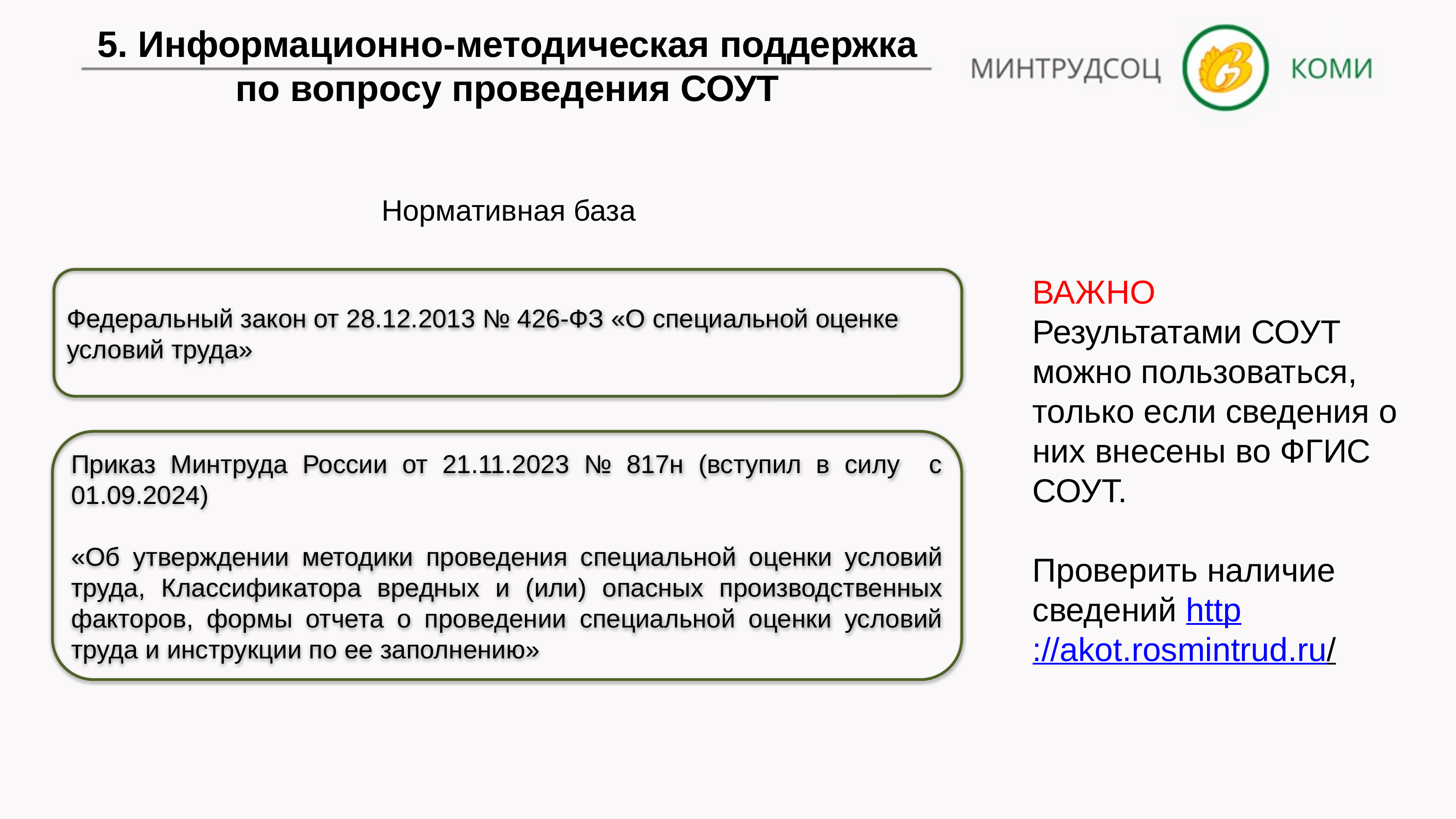

5. Информационно-методическая поддержка по вопросу проведения СОУТ

Нормативная база
ВАЖНО
Результатами СОУТ можно пользоваться, только если сведения о них внесены во ФГИС СОУТ.

Проверить наличие сведений http://akot.rosmintrud.ru/
Федеральный закон от 28.12.2013 № 426-ФЗ «О специальной оценке условий труда»
Приказ Минтруда России от 21.11.2023 № 817н (вступил в силу  с 01.09.2024)

«Об утверждении методики проведения специальной оценки условий труда, Классификатора вредных и (или) опасных производственных факторов, формы отчета о проведении специальной оценки условий труда и инструкции по ее заполнению»